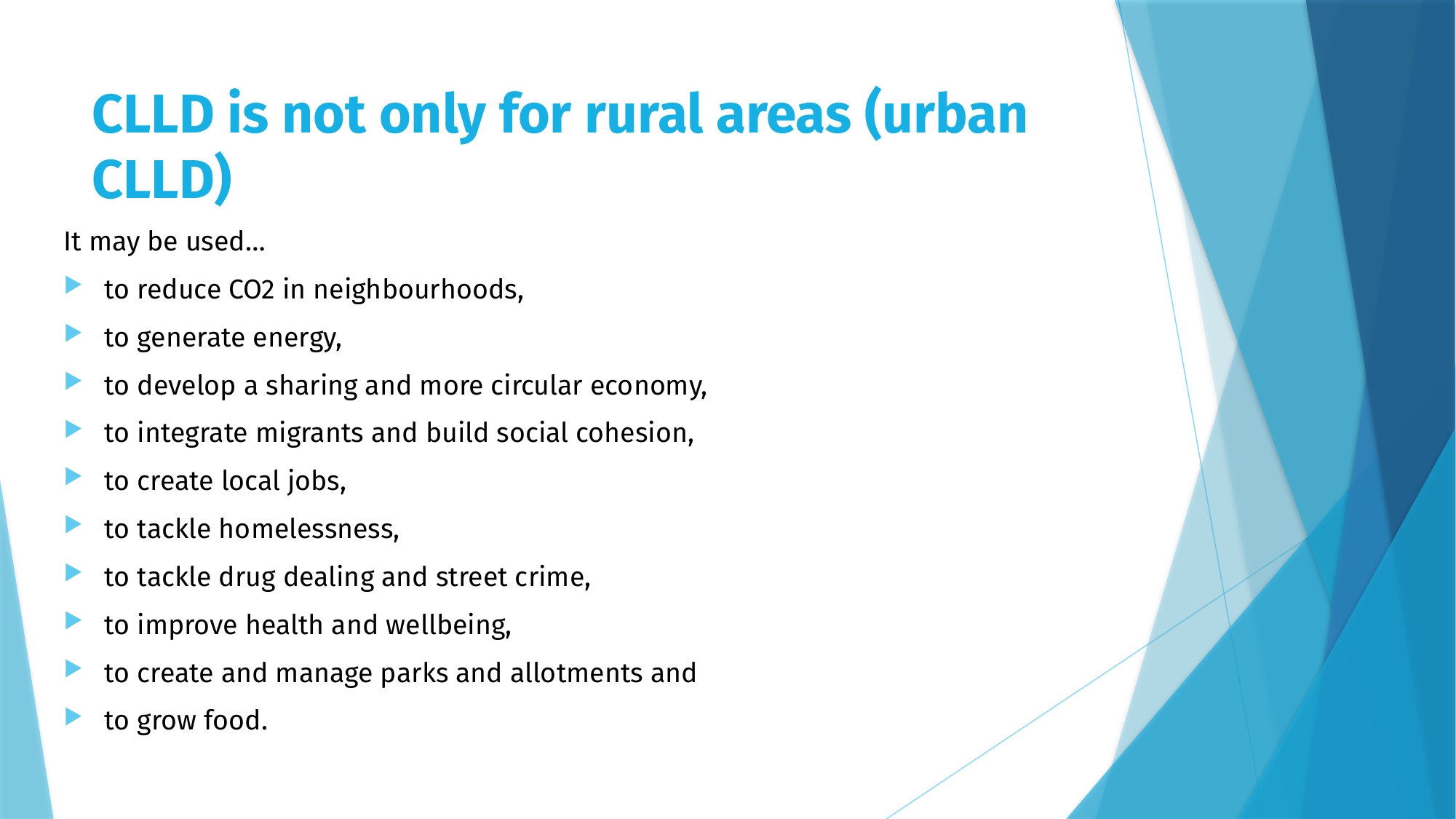

# CLLD is not only for rural areas (urban CLLD)
It may be used…
to reduce CO2 in neighbourhoods,
to generate energy,
to develop a sharing and more circular economy,
to integrate migrants and build social cohesion,
to create local jobs,
to tackle homelessness,
to tackle drug dealing and street crime,
to improve health and wellbeing,
to create and manage parks and allotments and
to grow food.